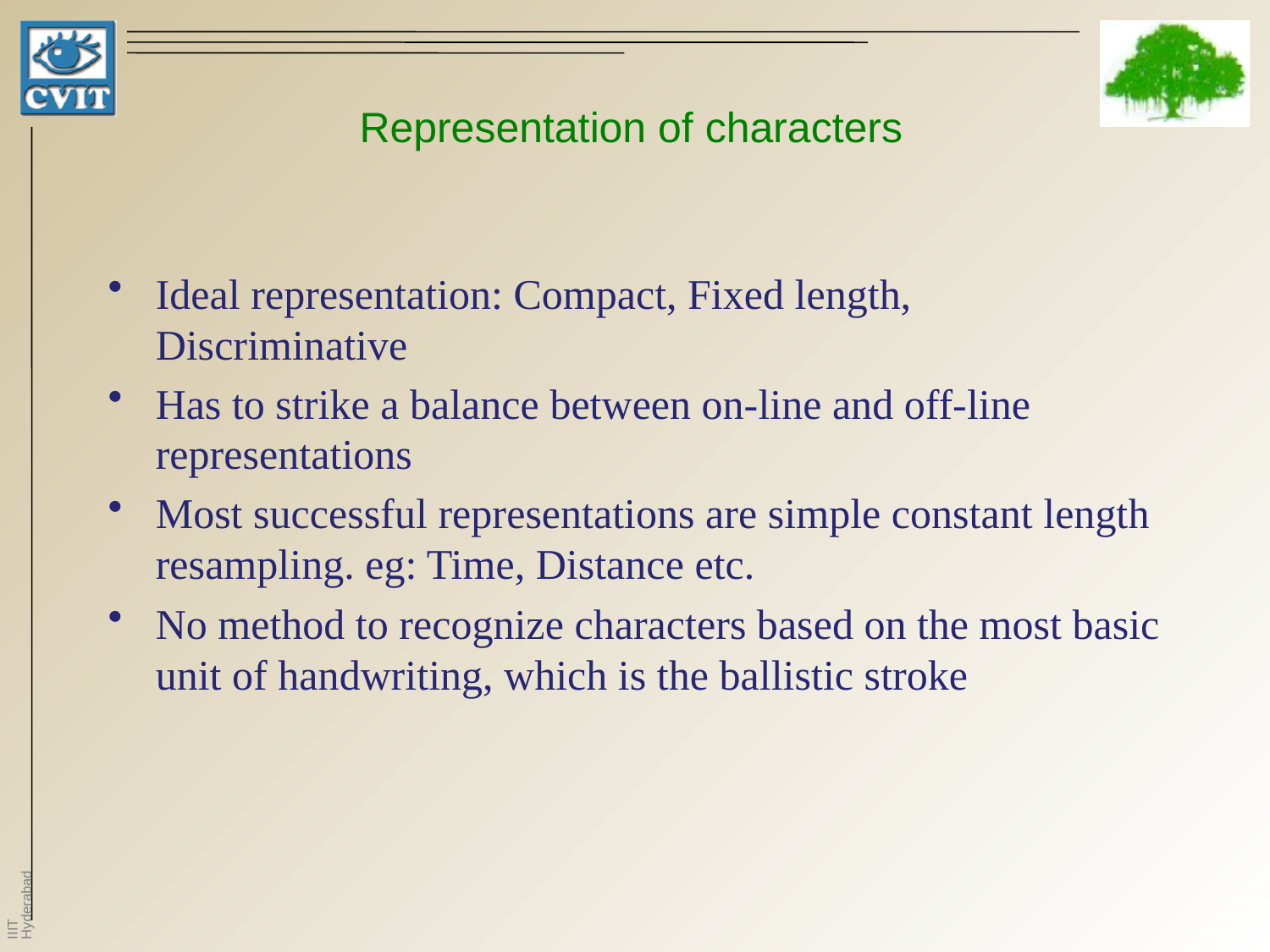

# Representation of characters

Ideal representation: Compact, Fixed length, Discriminative
Has to strike a balance between on-line and off-line representations
Most successful representations are simple constant length resampling. eg: Time, Distance etc.
No method to recognize characters based on the most basic unit of handwriting, which is the ballistic stroke